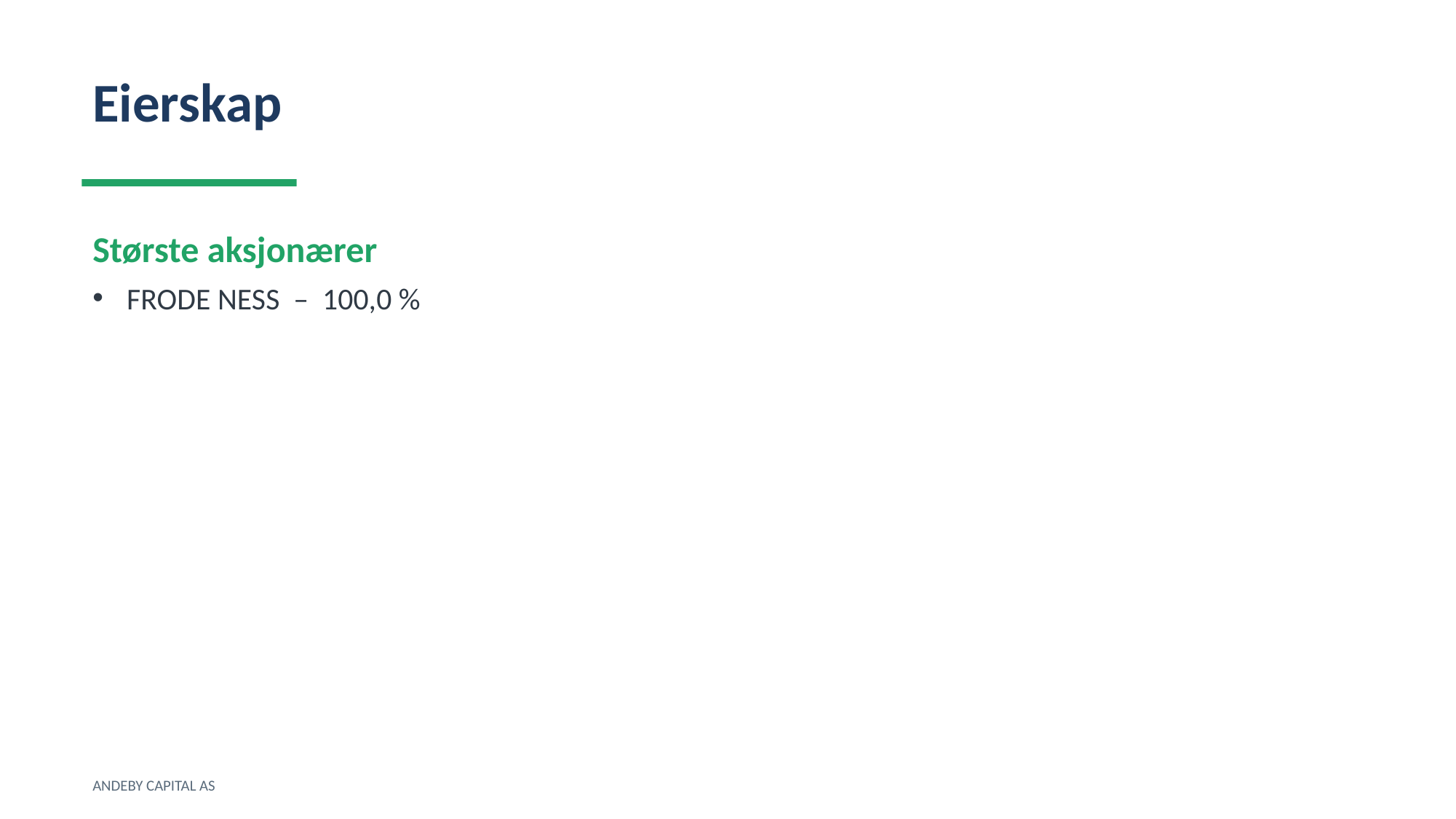

Eierskap

Største aksjonærer
FRODE NESS  –  100,0 %
ANDEBY CAPITAL AS